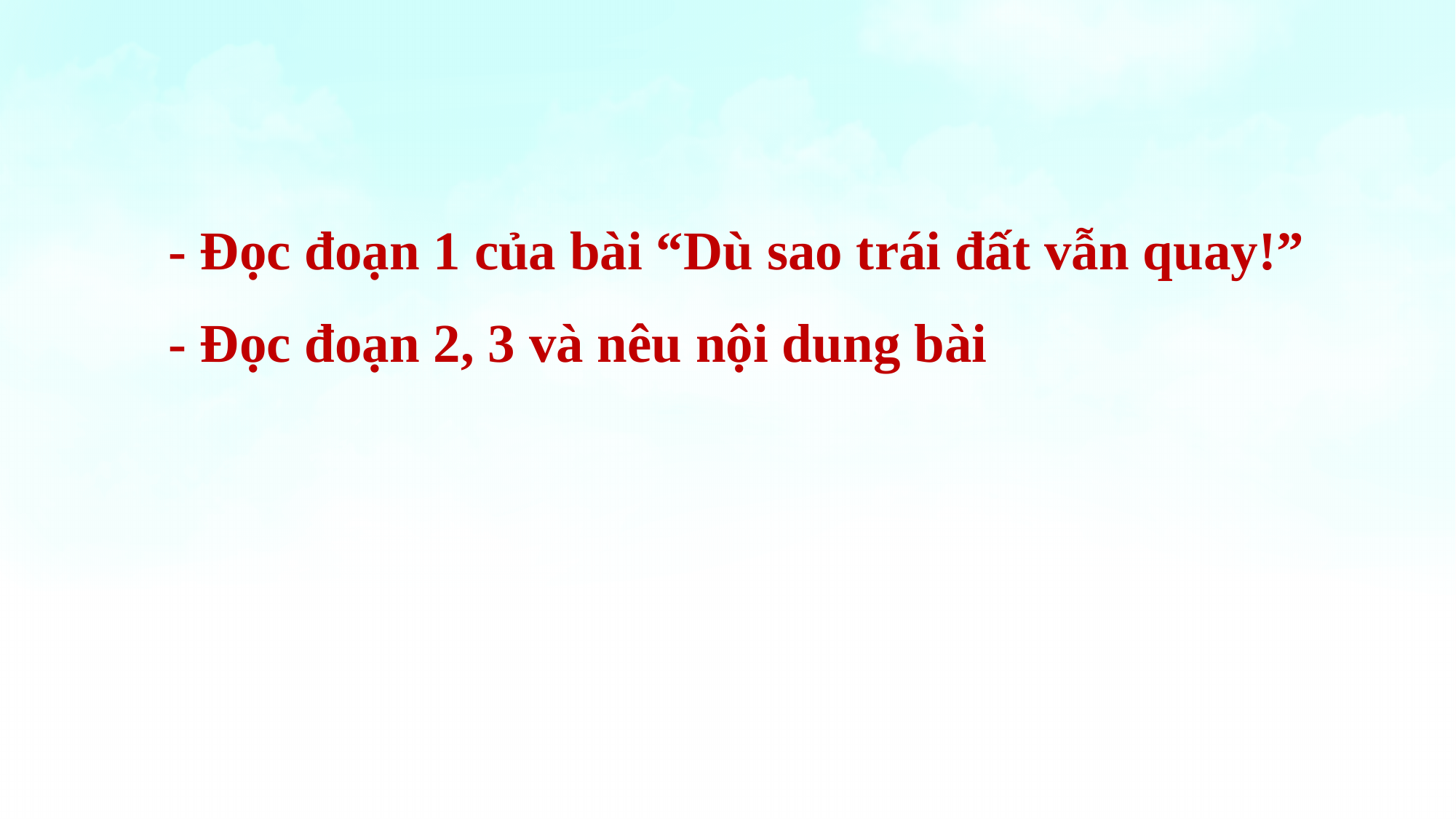

- Đọc đoạn 1 của bài “Dù sao trái đất vẫn quay!”
- Đọc đoạn 2, 3 và nêu nội dung bài